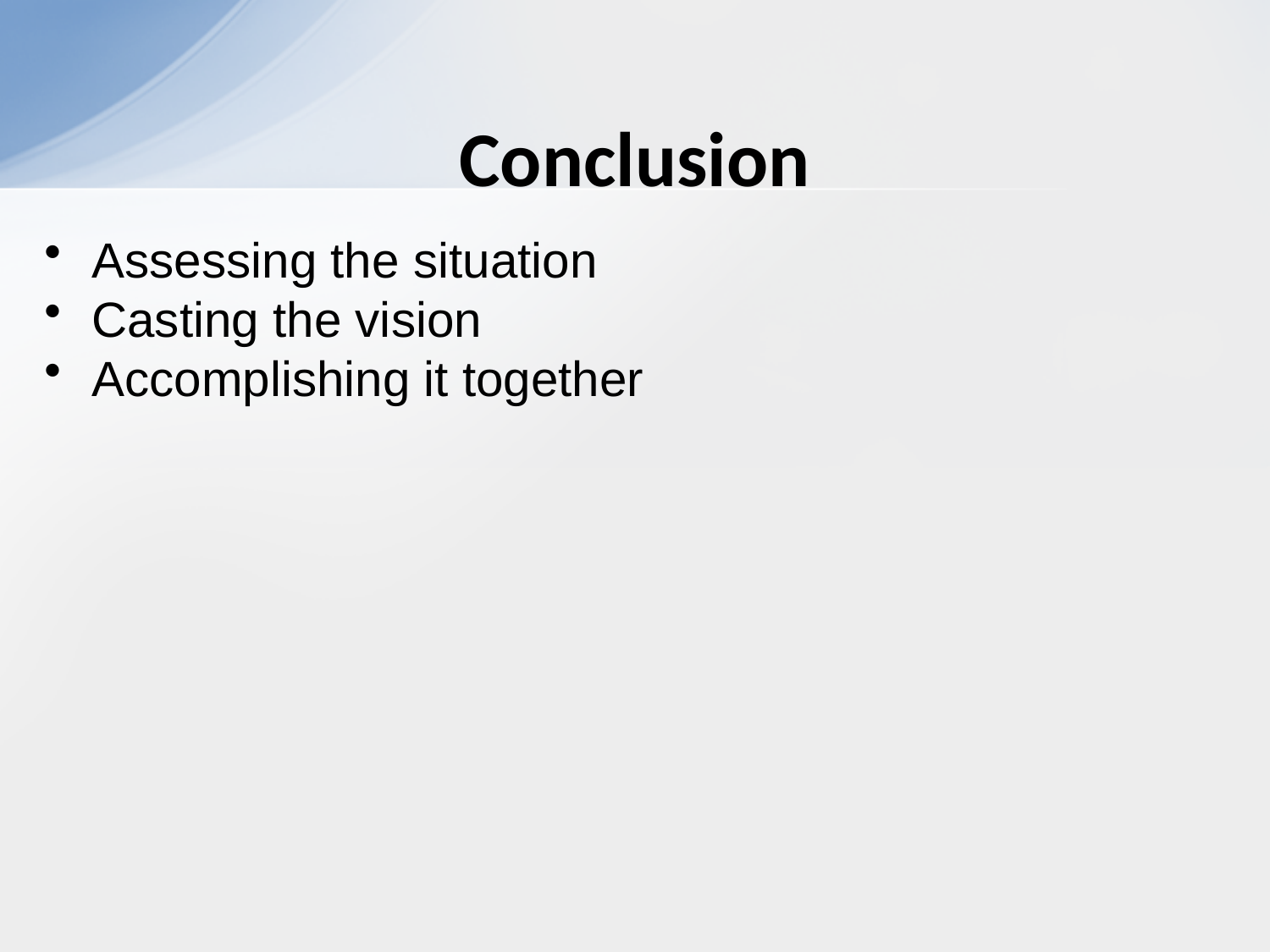

# Conclusion
Assessing the situation
Casting the vision
Accomplishing it together